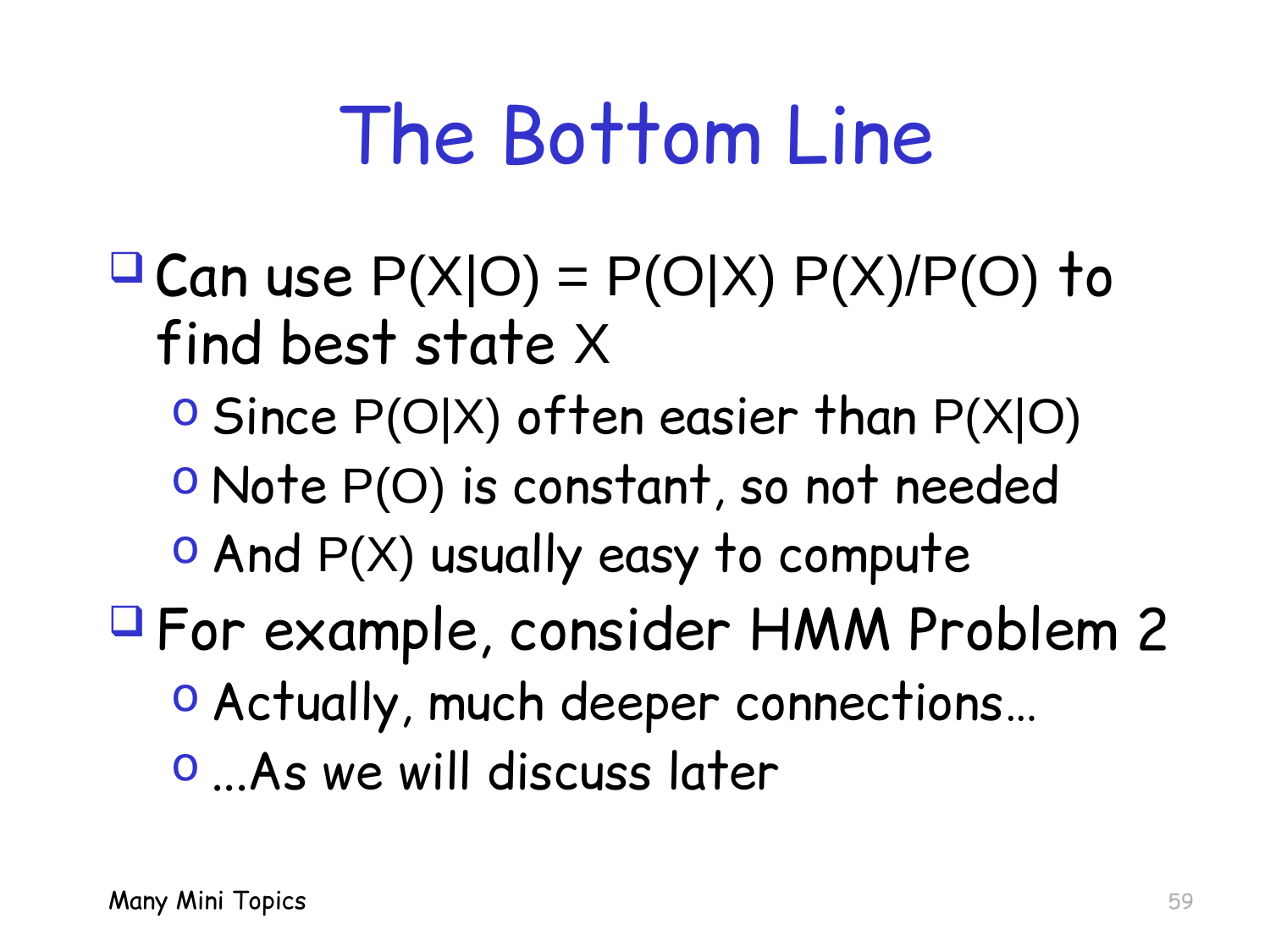

# The Bottom Line
Can use P(X|O) = P(O|X) P(X)/P(O) to find best state X
Since P(O|X) often easier than P(X|O)
Note P(O) is constant, so not needed
And P(X) usually easy to compute
For example, consider HMM Problem 2
Actually, much deeper connections…
...As we will discuss later
Many Mini Topics
59